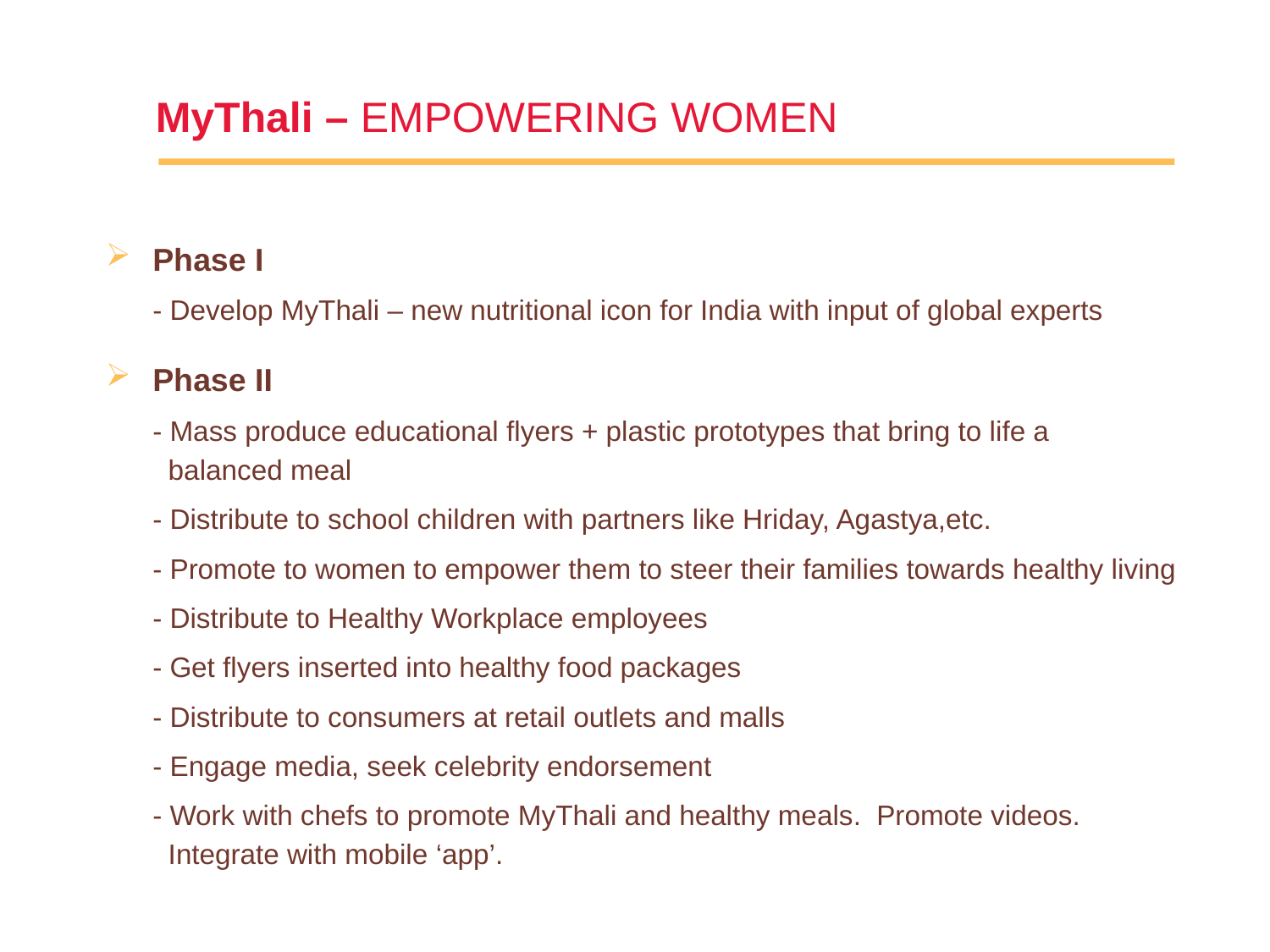

MyThali – EMPOWERING WOMEN
Phase I
	- Develop MyThali – new nutritional icon for India with input of global experts
Phase II
	- Mass produce educational flyers + plastic prototypes that bring to life a
  balanced meal
	- Distribute to school children with partners like Hriday, Agastya,etc.
	- Promote to women to empower them to steer their families towards healthy living
	- Distribute to Healthy Workplace employees
	- Get flyers inserted into healthy food packages
	- Distribute to consumers at retail outlets and malls
	- Engage media, seek celebrity endorsement
	- Work with chefs to promote MyThali and healthy meals.  Promote videos.
  Integrate with mobile ‘app’.